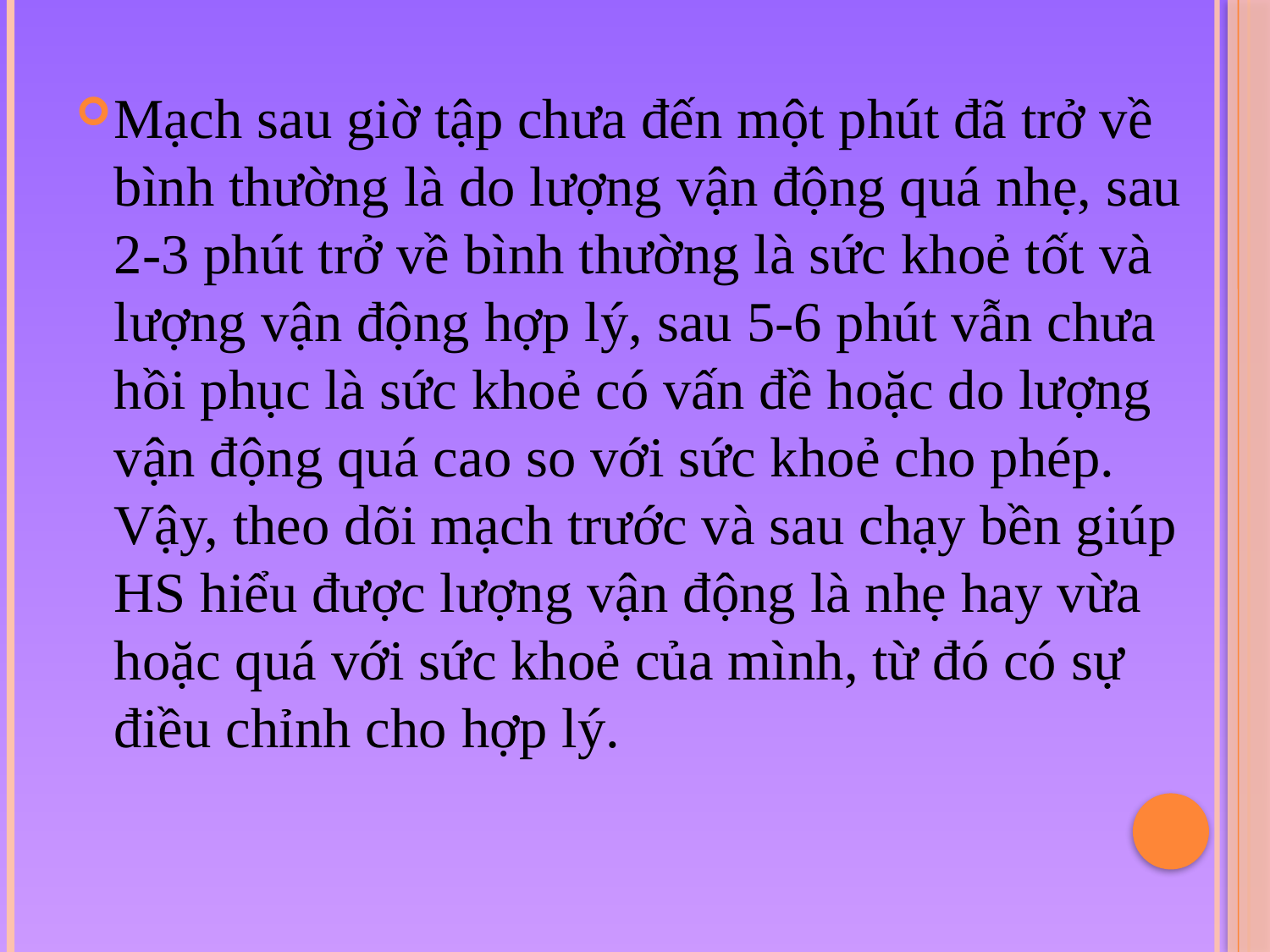

Mạch sau giờ tập chưa đến một phút đã trở về bình thường là do lượng vận động quá nhẹ, sau 2-3 phút trở về bình thường là sức khoẻ tốt và lượng vận động hợp lý, sau 5-6 phút vẫn chưa hồi phục là sức khoẻ có vấn đề hoặc do lượng vận động quá cao so với sức khoẻ cho phép. Vậy, theo dõi mạch trước và sau chạy bền giúp HS hiểu được lượng vận động là nhẹ hay vừa hoặc quá với sức khoẻ của mình, từ đó có sự điều chỉnh cho hợp lý.